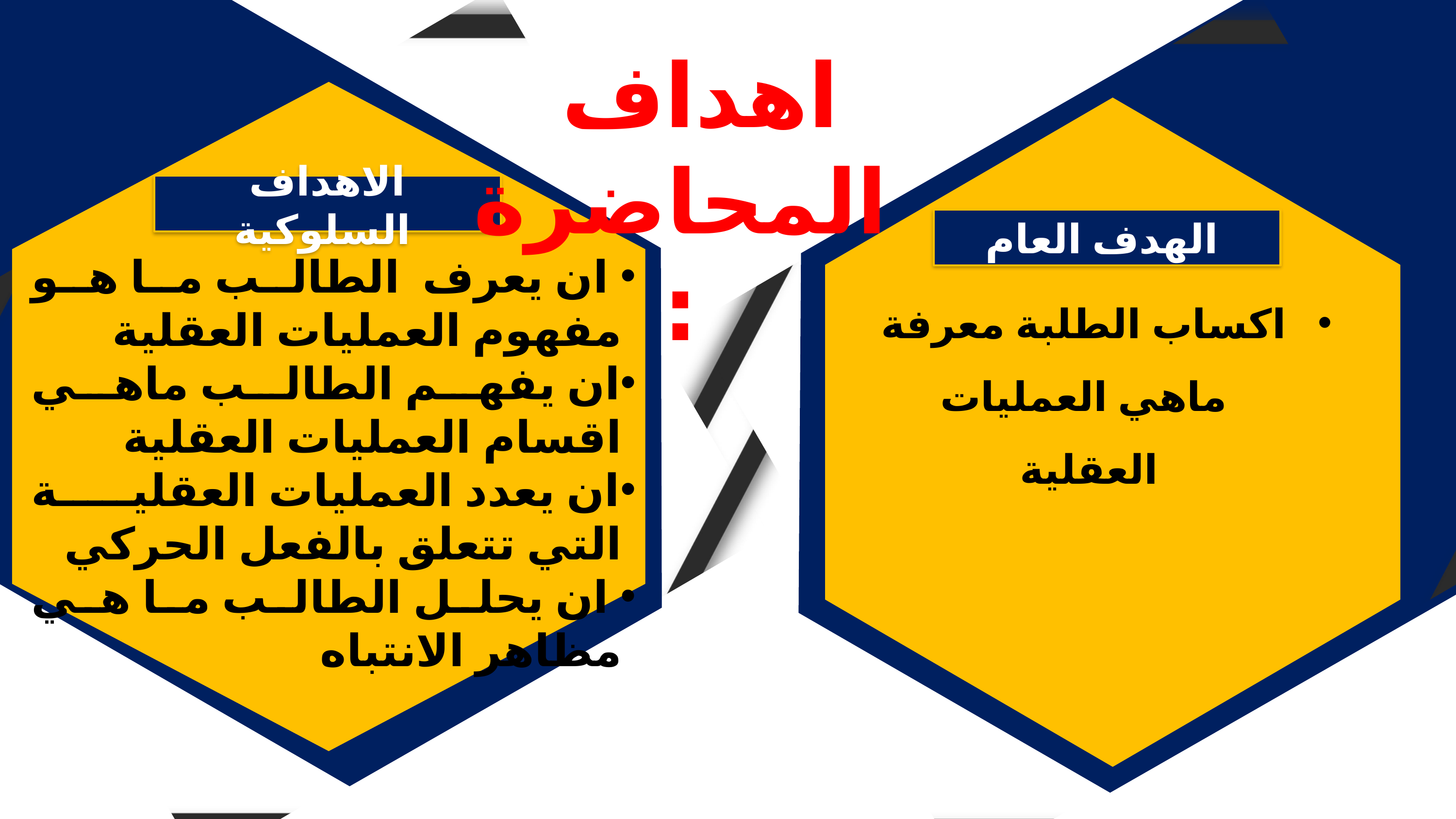

الاهداف السلوكية
 ان يعرف  الطالب ما هو مفهوم العمليات العقلية
ان يفهم الطالب ماهي اقسام العمليات العقلية
ان يعدد العمليات العقلية التي تتعلق بالفعل الحركي
 ان يحلل الطالب ما هي مظاهر الانتباه

الهدف العام
اكساب الطلبة معرفة ماهي العمليات العقلية
اهداف المحاضرة :